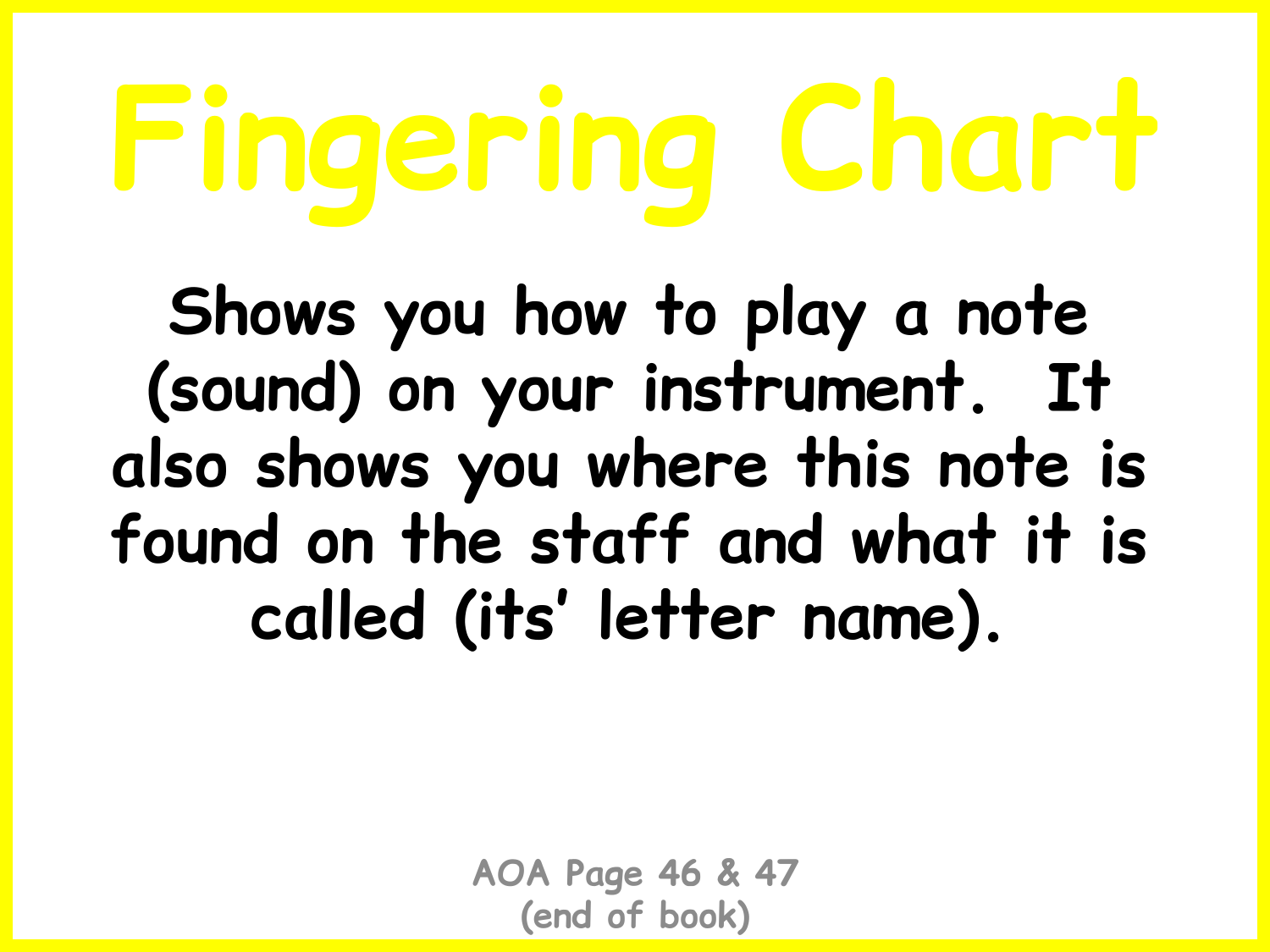

# Fingering Chart
Shows you how to play a note (sound) on your instrument.  It also shows you where this note is found on the staff and what it is called (its’ letter name).
AOA Page 46 & 47 (end of book)